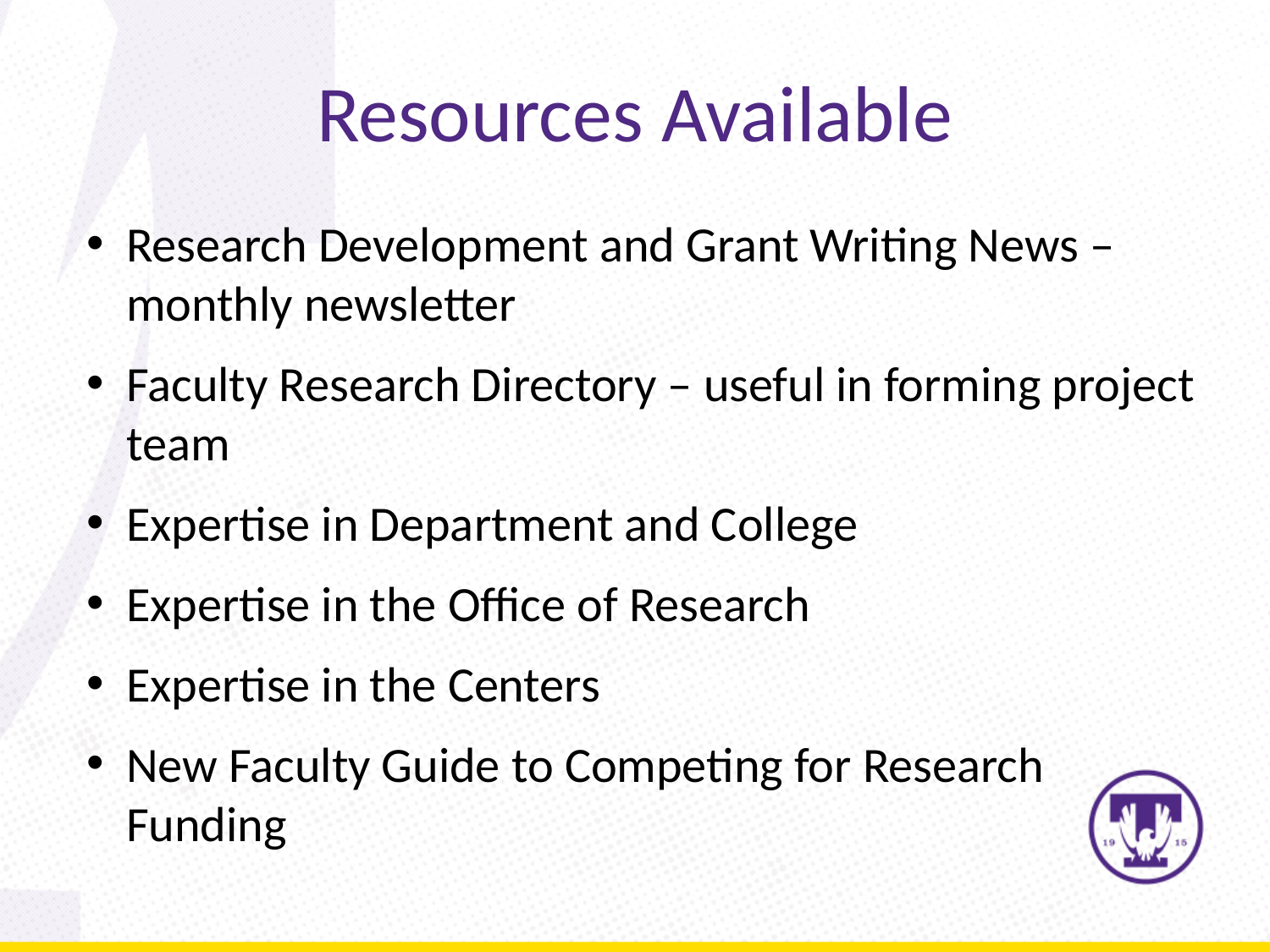

# Resources Available

Research Development and Grant Writing News – monthly newsletter
Faculty Research Directory – useful in forming project team
Expertise in Department and College
Expertise in the Office of Research
Expertise in the Centers
New Faculty Guide to Competing for Research Funding